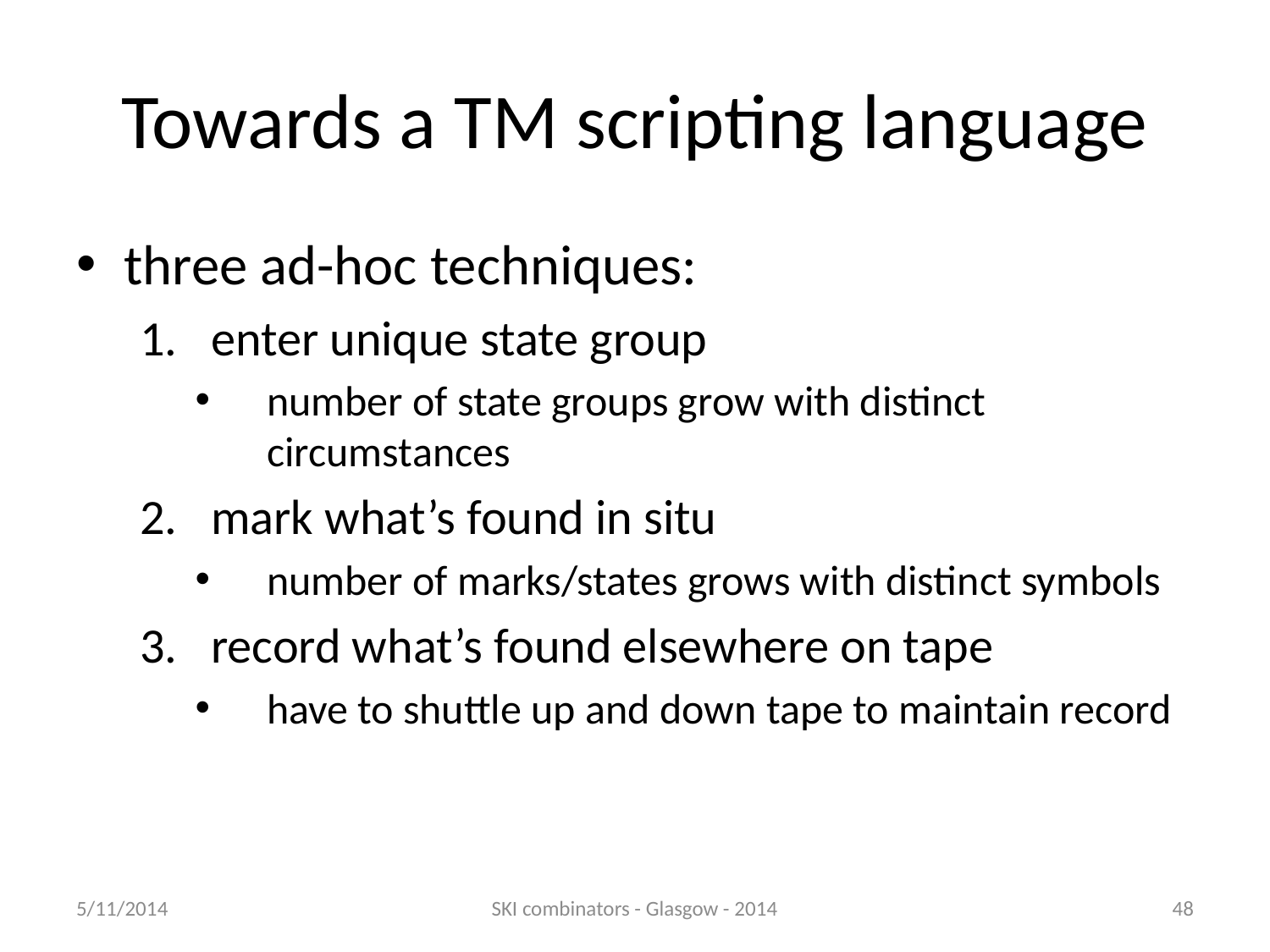

# Towards a TM scripting language
three ad-hoc techniques:
enter unique state group
number of state groups grow with distinct circumstances
mark what’s found in situ
number of marks/states grows with distinct symbols
record what’s found elsewhere on tape
have to shuttle up and down tape to maintain record

5/11/2014
SKI combinators - Glasgow - 2014
48